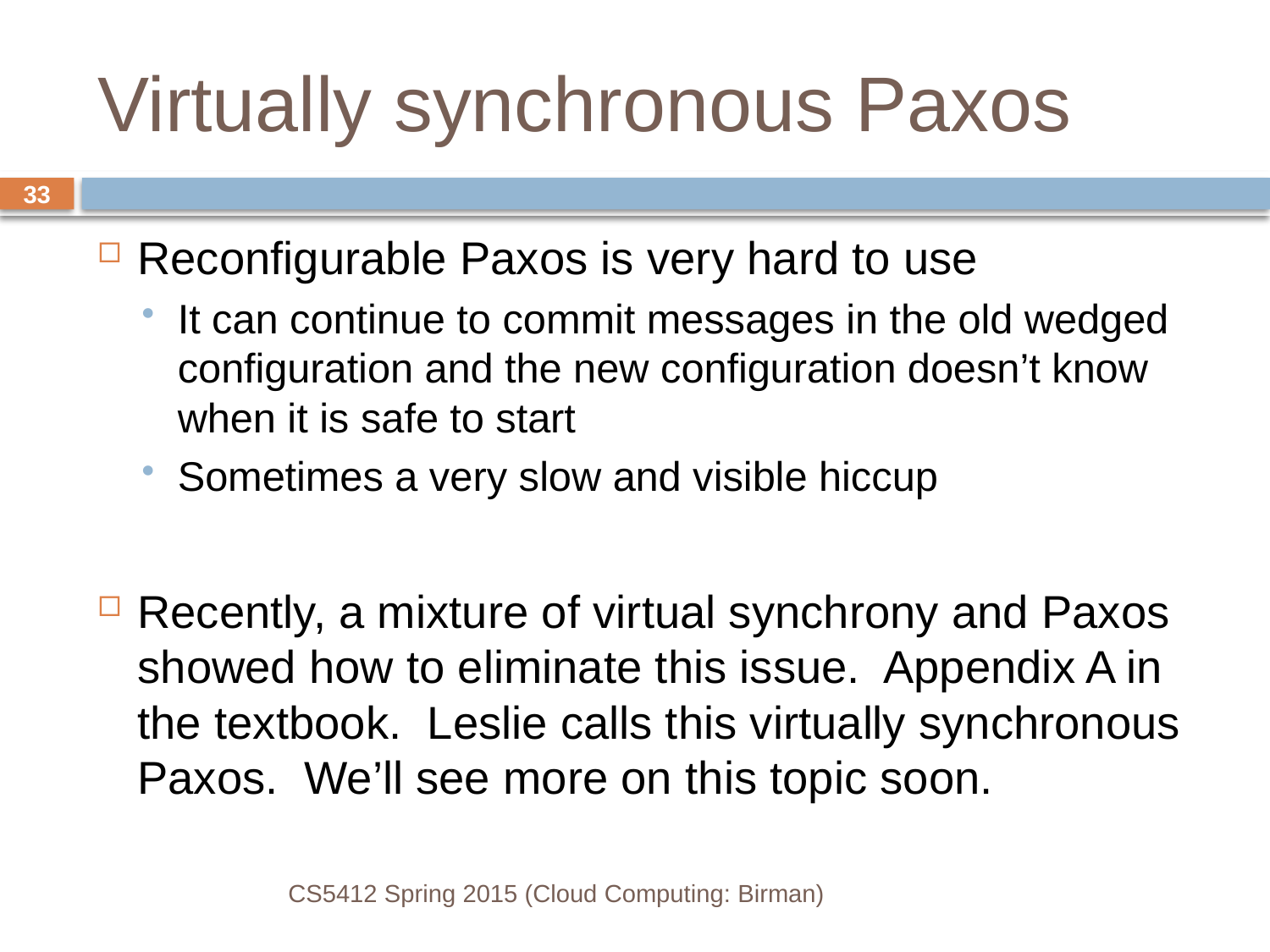

# Virtually synchronous Paxos
33
Reconfigurable Paxos is very hard to use
It can continue to commit messages in the old wedged configuration and the new configuration doesn’t know when it is safe to start
Sometimes a very slow and visible hiccup

Recently, a mixture of virtual synchrony and Paxos showed how to eliminate this issue.  Appendix A in the textbook.  Leslie calls this virtually synchronous Paxos.  We’ll see more on this topic soon.
CS5412 Spring 2015 (Cloud Computing: Birman)